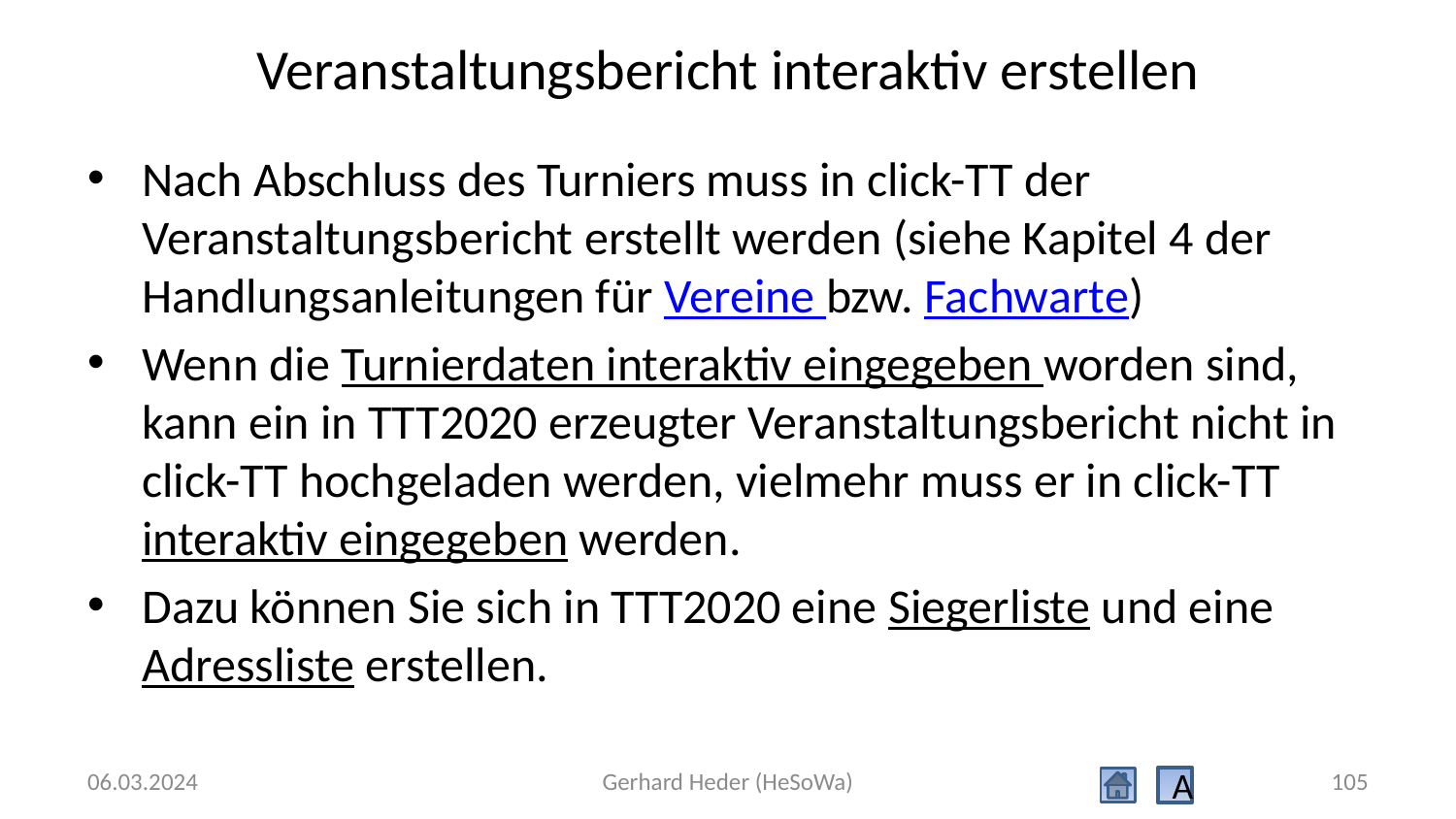

# Veranstaltungsbericht interaktiv erstellen
Nach Abschluss des Turniers muss in click-TT der Veranstaltungsbericht erstellt werden (siehe Kapitel 4 der Handlungsanleitungen für Vereine bzw. Fachwarte)
Wenn die Turnierdaten interaktiv eingegeben worden sind, kann ein in TTT2020 erzeugter Veranstaltungsbericht nicht in click-TT hochgeladen werden, vielmehr muss er in click-TT interaktiv eingegeben werden.
Dazu können Sie sich in TTT2020 eine Siegerliste und eine Adressliste erstellen.

06.03.2024
Gerhard Heder (HeSoWa)
105